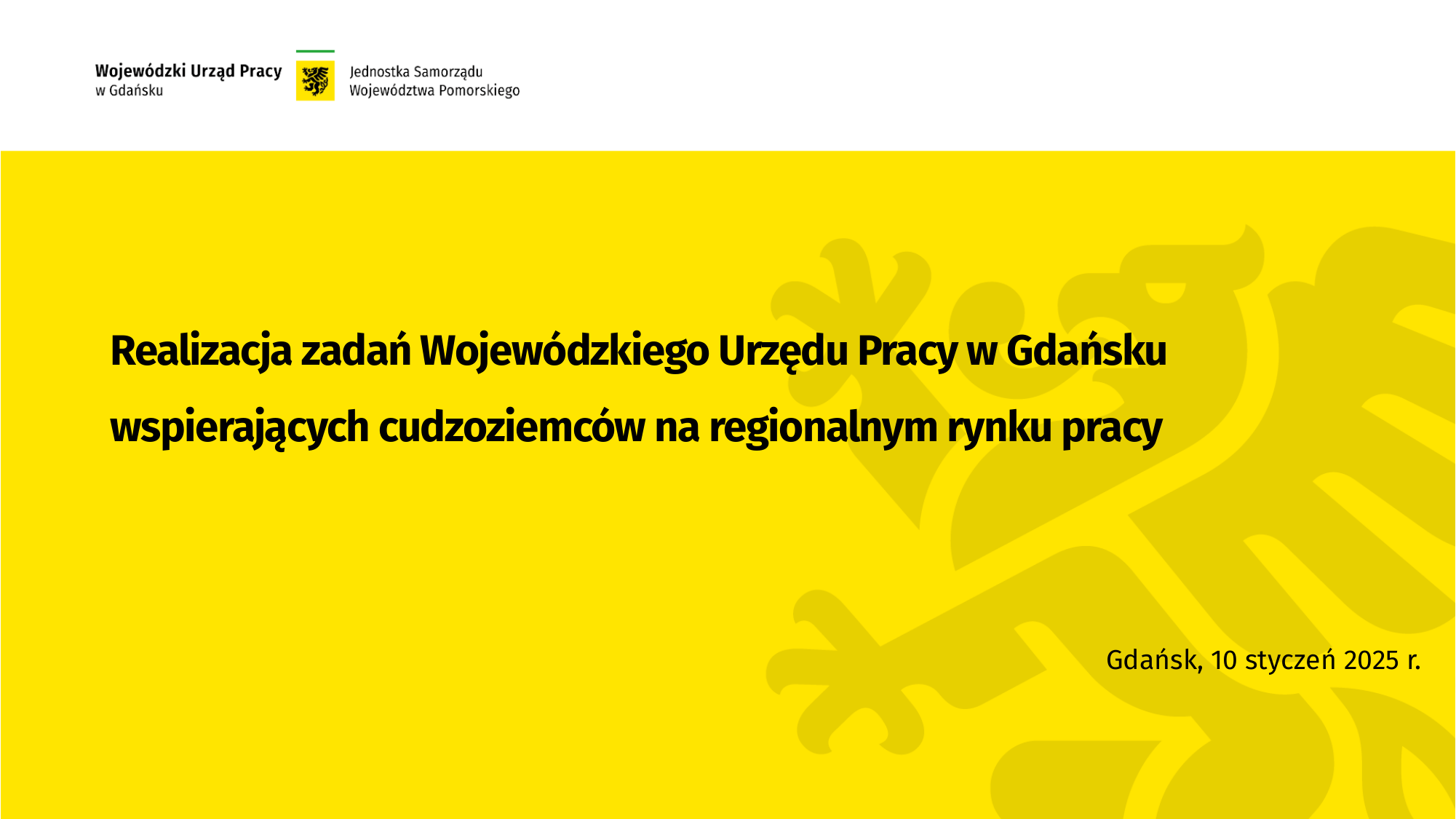

# Realizacja zadań Wojewódzkiego Urzędu Pracy w Gdańsku wspierających cudzoziemców na regionalnym rynku pracy
Gdańsk, 10 styczeń 2025 r.